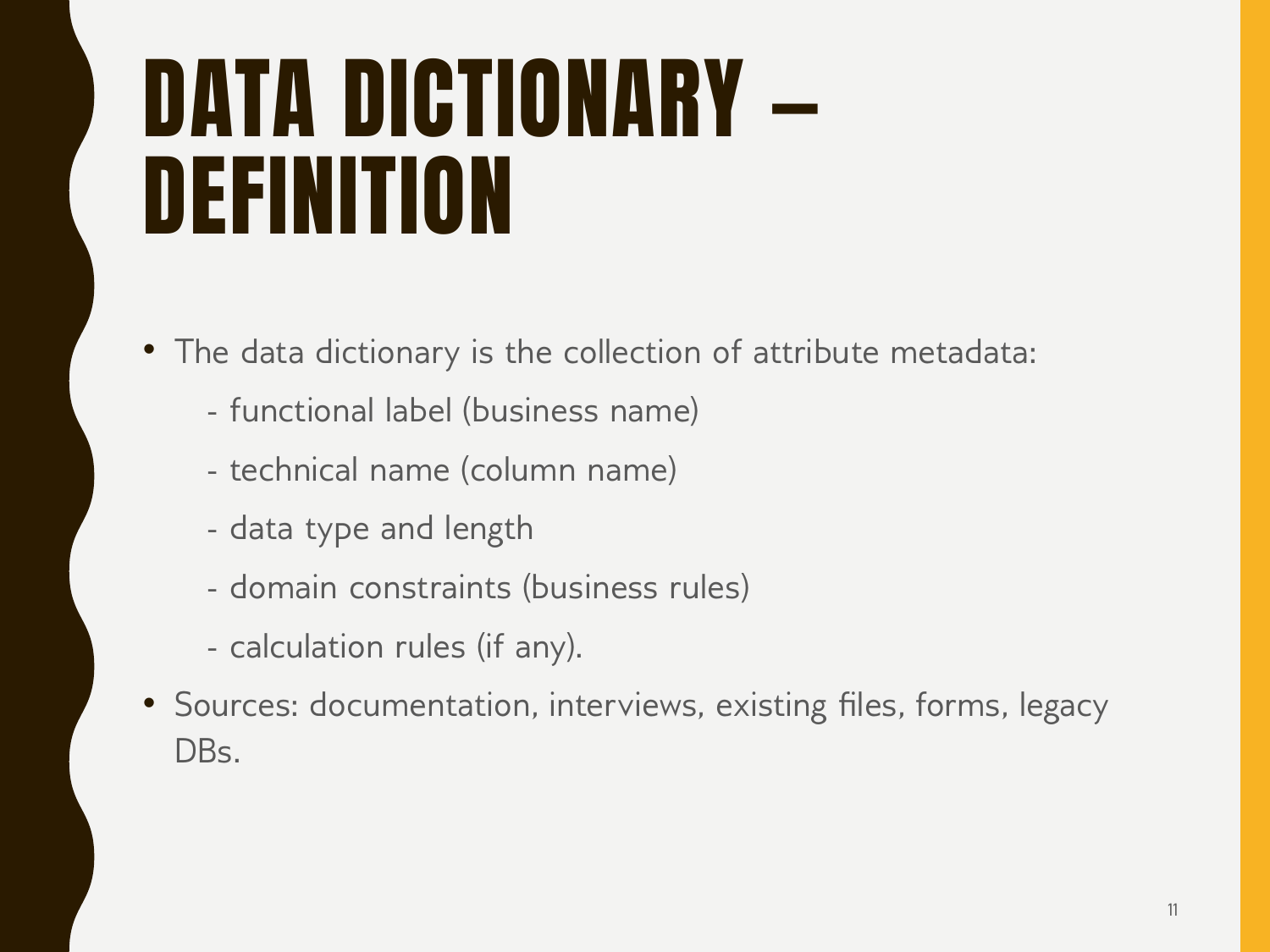

# Data Dictionary — Definition
The data dictionary is the collection of attribute metadata:
- functional label (business name)
- technical name (column name)
- data type and length
- domain constraints (business rules)
- calculation rules (if any).
Sources: documentation, interviews, existing files, forms, legacy DBs.
11